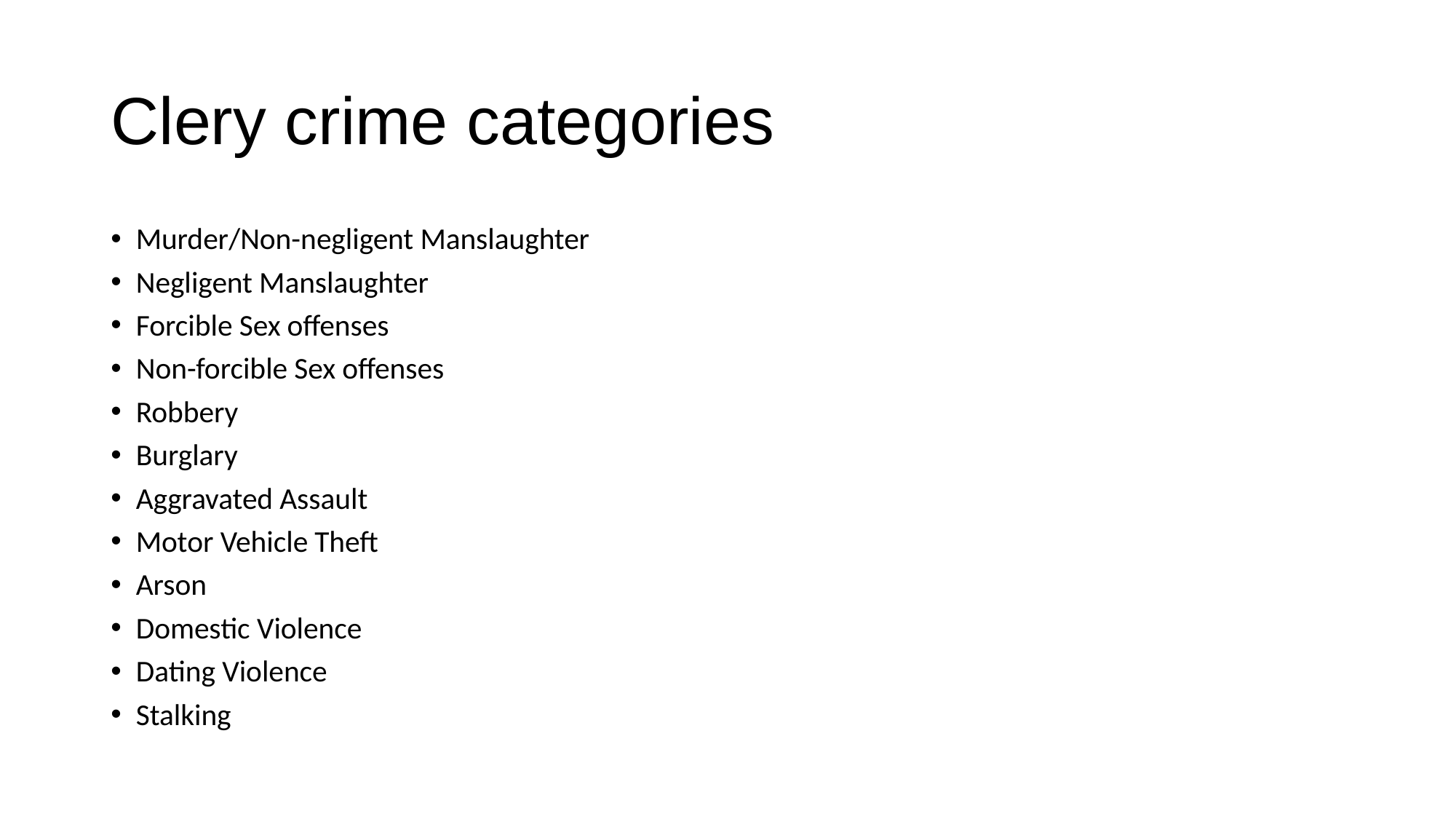

# Clery crime categories
Murder/Non-negligent Manslaughter
Negligent Manslaughter
Forcible Sex offenses
Non-forcible Sex offenses
Robbery
Burglary
Aggravated Assault
Motor Vehicle Theft
Arson
Domestic Violence
Dating Violence
Stalking